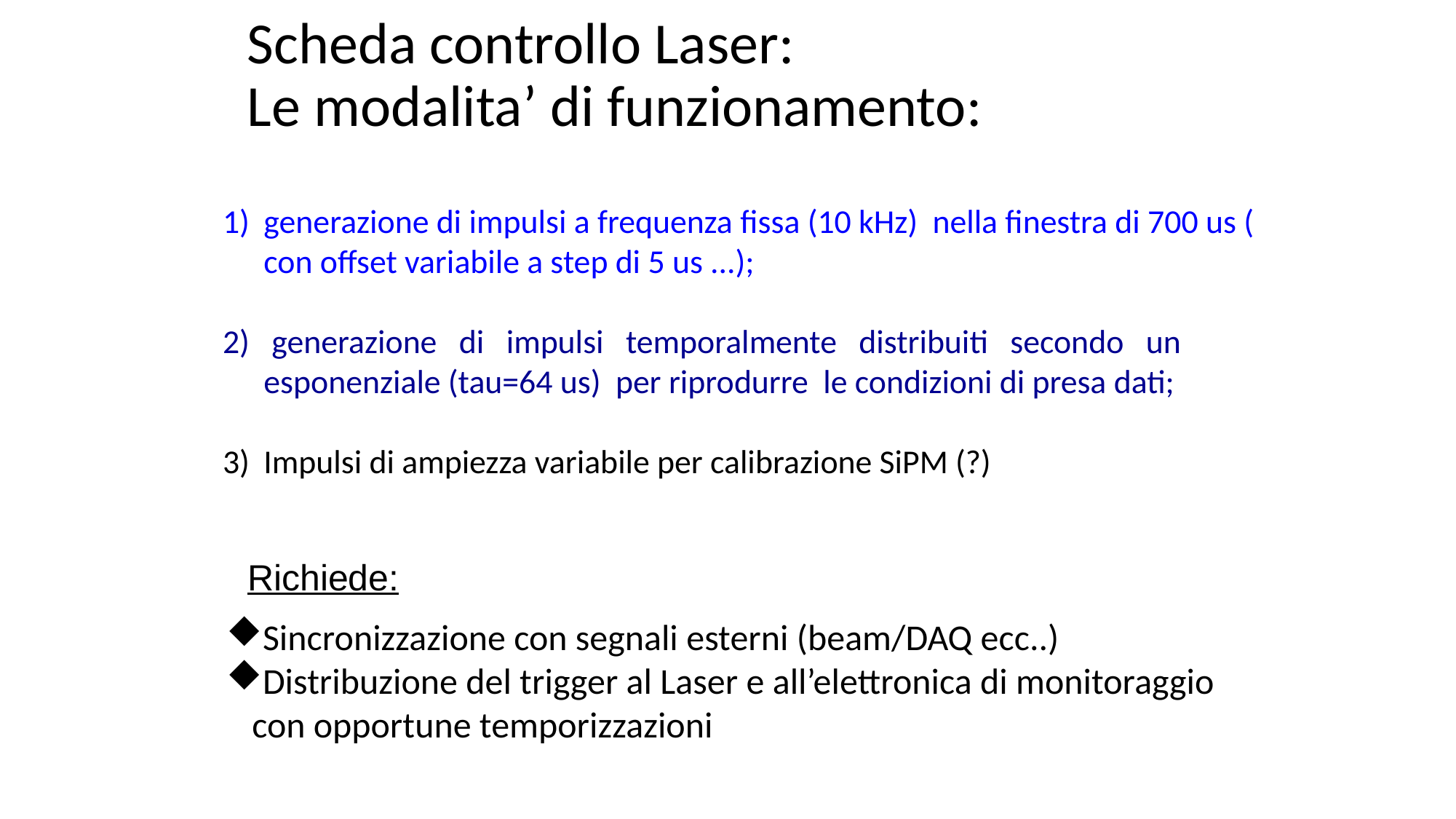

# Scheda controllo Laser: Le modalita’ di funzionamento:

generazione di impulsi a frequenza fissa (10 kHz)  nella finestra di 700 us ( con offset variabile a step di 5 us ...);

2) generazione di impulsi temporalmente distribuiti secondo un 	esponenziale (tau=64 us)  per riprodurre  le condizioni di presa dati;

Impulsi di ampiezza variabile per calibrazione SiPM (?)

Richiede:
Sincronizzazione con segnali esterni (beam/DAQ ecc..)
Distribuzione del trigger al Laser e all’elettronica di monitoraggio  con opportune temporizzazioni